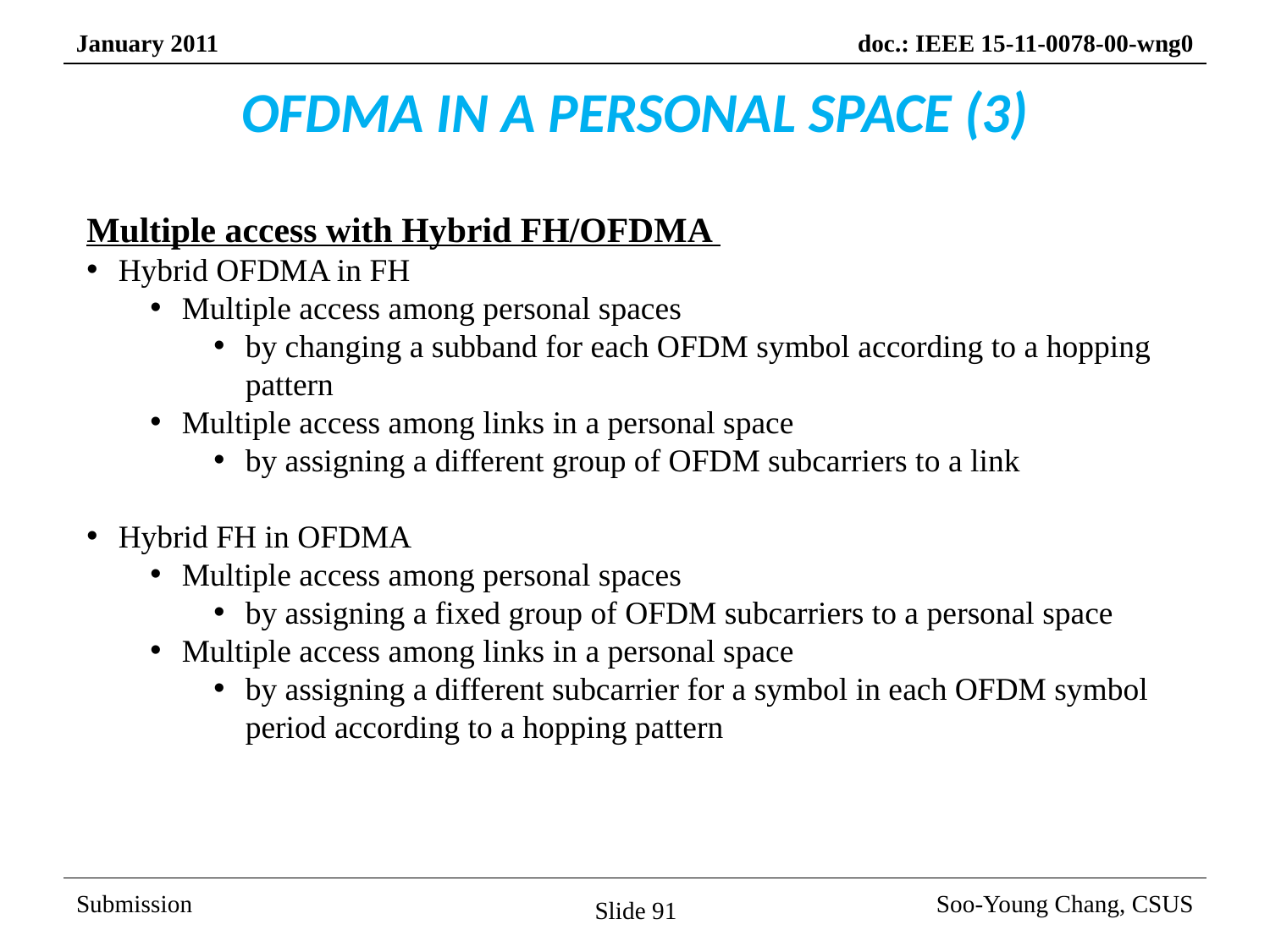

# OFDMA IN A PERSONAL SPACE (3)
Multiple access with Hybrid FH/OFDMA
Hybrid OFDMA in FH
Multiple access among personal spaces
by changing a subband for each OFDM symbol according to a hopping pattern
Multiple access among links in a personal space
by assigning a different group of OFDM subcarriers to a link

Hybrid FH in OFDMA
Multiple access among personal spaces
by assigning a fixed group of OFDM subcarriers to a personal space
Multiple access among links in a personal space
by assigning a different subcarrier for a symbol in each OFDM symbol period according to a hopping pattern

Slide 91